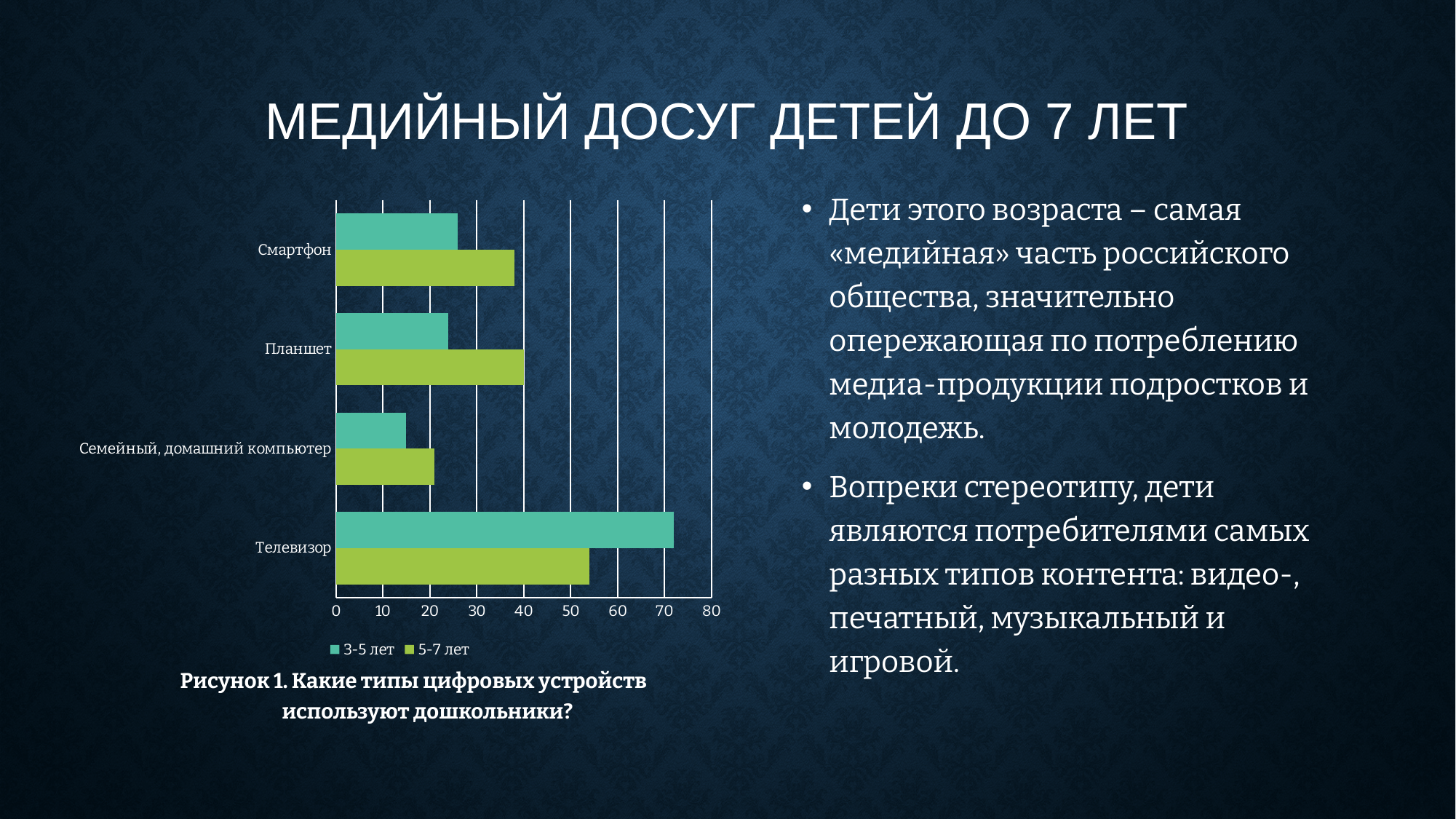

# Медийный досуг детей до 7 лет
Дети этого возраста – самая «медийная» часть российского общества, значительно опережающая по потреблению медиа-продукции подростков и молодежь.
Вопреки стереотипу, дети являются потребителями самых разных типов контента: видео-, печатный, музыкальный и игровой.

### Chart

| Category | 5-7 лет | 3-5 лет |
|---|---|---|
| Телевизор | 54.0 | 72.0 |
| Семейный, домашний компьютер | 21.0 | 15.0 |
| Планшет | 40.0 | 24.0 |
| Смартфон | 38.0 | 26.0 |

Рисунок 1. Какие типы цифровых устройств используют дошкольники?